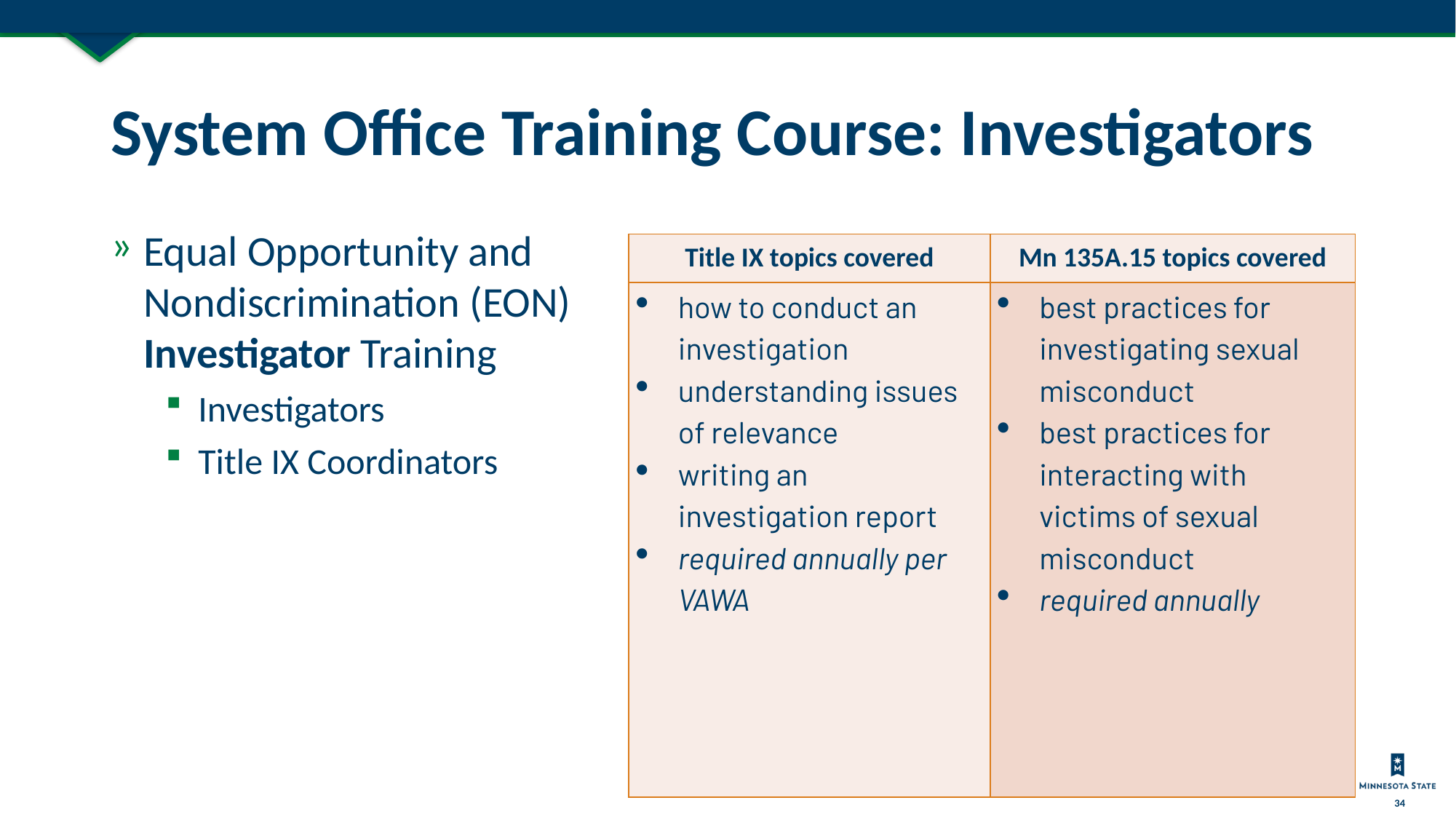

# System Office Training Course: Investigators
Equal Opportunity and Nondiscrimination (EON) Investigator Training
Investigators
Title IX Coordinators

| Title IX topics covered | Mn 135A.15 topics covered |
| --- | --- |
| how to conduct an investigation understanding issues of relevance writing an investigation report required annually per VAWA | best practices for investigating sexual misconduct best practices for interacting with victims of sexual misconduct required annually |